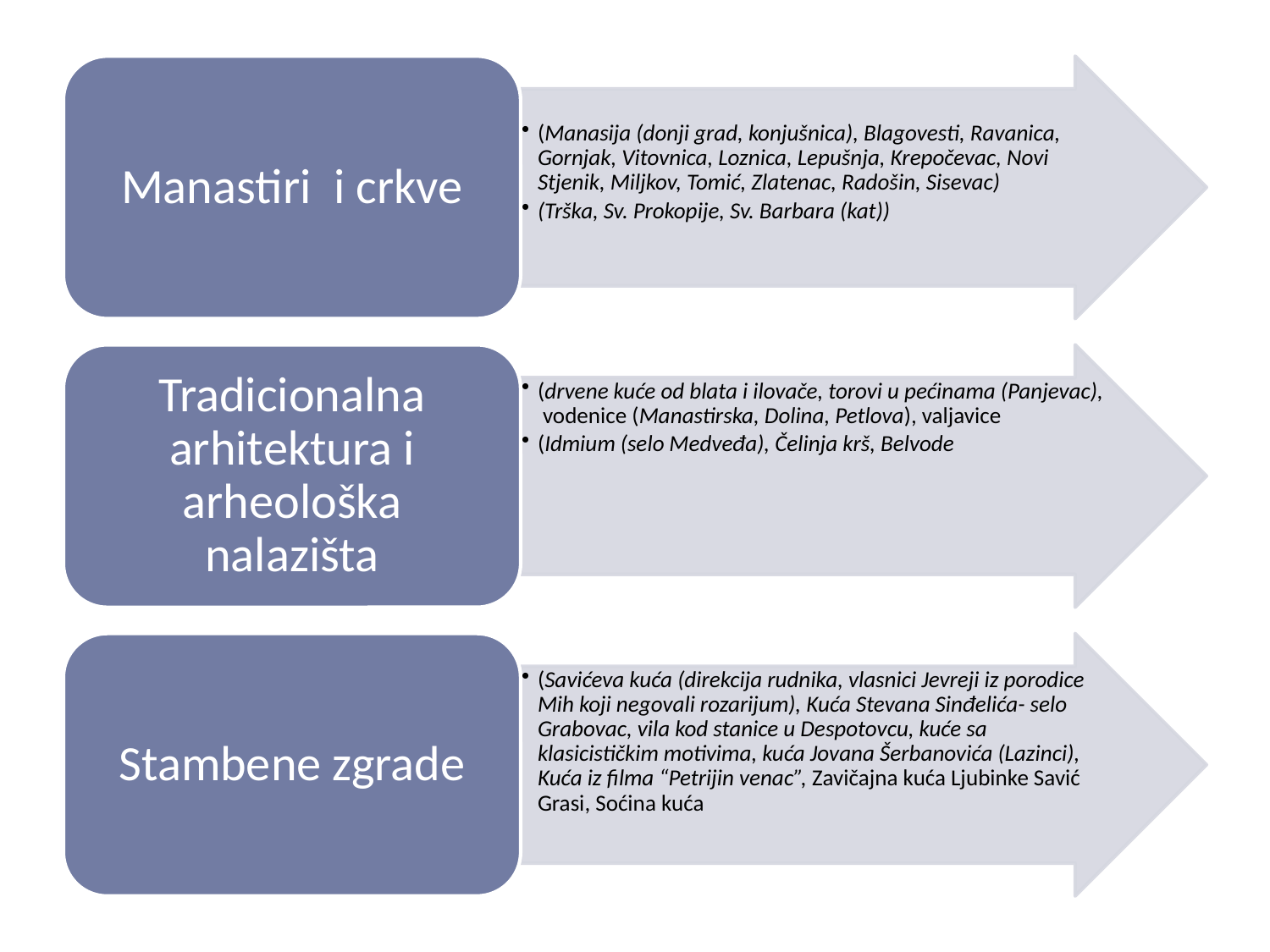

(Manasija (donji grad, konjušnica), Blagovesti, Ravanica, Gornjak, Vitovnica, Loznica, Lepušnja, Krepočevac, Novi Stjenik, Miljkov, Tomić, Zlatenac, Radošin, Sisevac)
(Trška, Sv. Prokopije, Sv. Barbara (kat))

Manastiri  i crkve
(drvene kuće od blata i ilovače, torovi u pećinama (Panjevac),  vodenice (Manastirska, Dolina, Petlova), valjavice
(Idmium (selo Medveđa), Čelinja krš, Belvode
Tradicionalna arhitektura i arheološka nalazišta
(Savićeva kuća (direkcija rudnika, vlasnici Jevreji iz porodice Mih koji negovali rozarijum), Kuća Stevana Sinđelića- selo Grabovac, vila kod stanice u Despotovcu, kuće sa klasicističkim motivima, kuća Jovana Šerbanovića (Lazinci), Kuća iz filma “Petrijin venac”, Zavičajna kuća Ljubinke Savić Grasi, Soćina kuća
Stambene zgrade